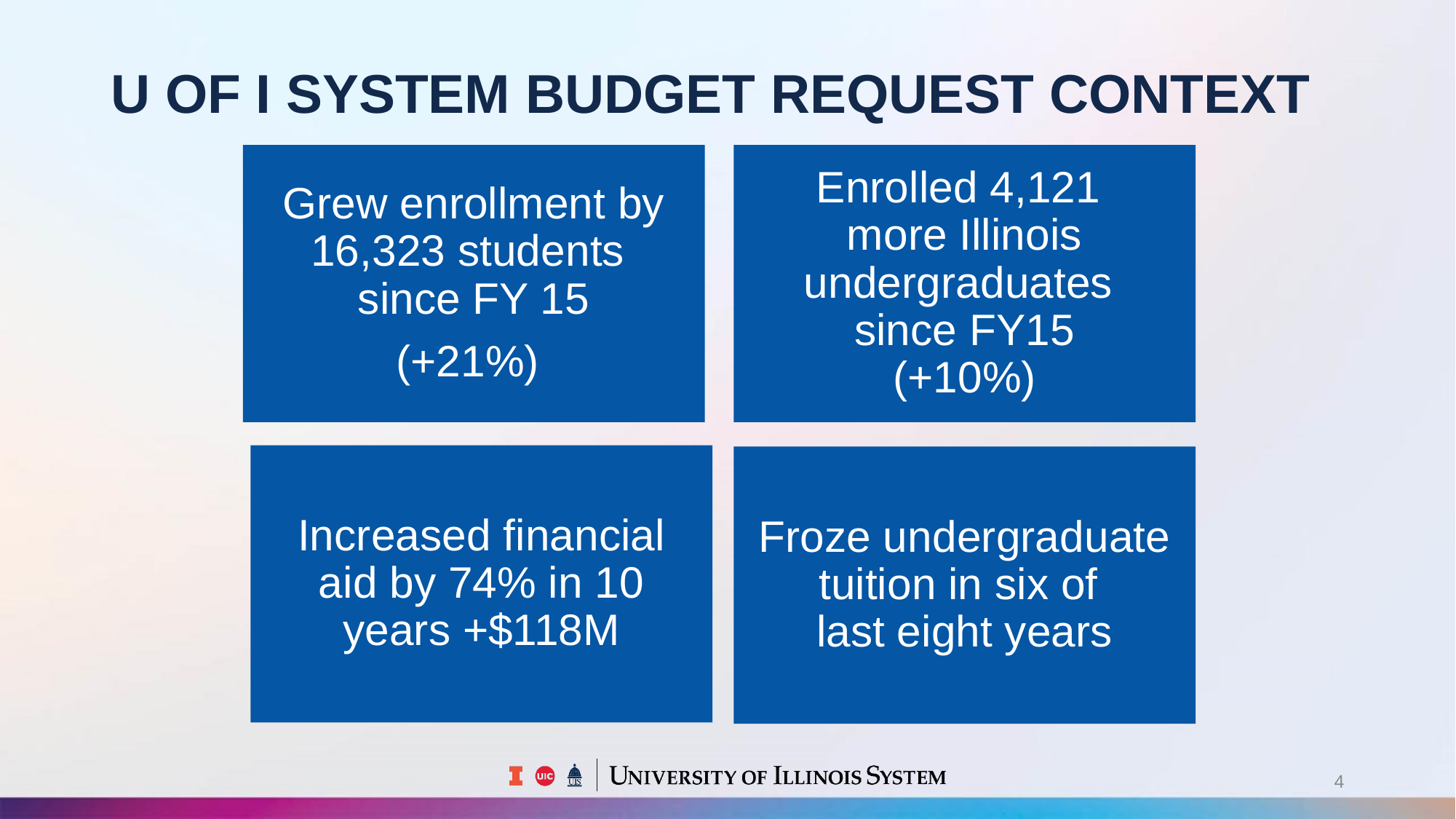

# U OF I SYSTEM BUDGET REQUEST CONTEXT
Grew enrollment by 16,323 students
since FY 15
(+21%)
Enrolled 4,121
more Illinois undergraduates
since FY15
(+10%)
Increased financial aid by 74% in 10 years +$118M
Froze undergraduate tuition in six of
last eight years
4